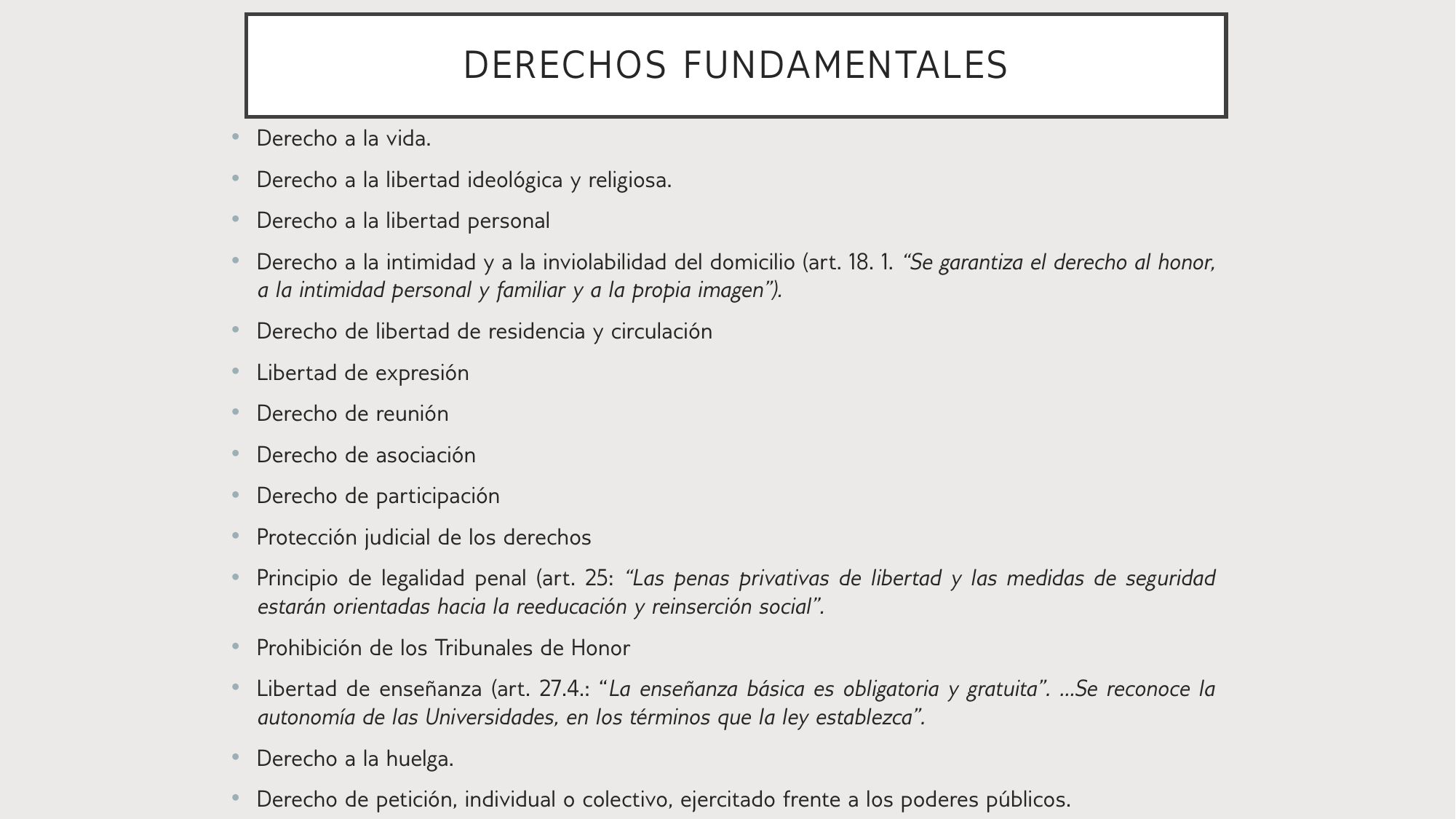

# DERECHOS FUNDAMENTALES
Derecho a la vida.
Derecho a la libertad ideológica y religiosa.
Derecho a la libertad personal
Derecho a la intimidad y a la inviolabilidad del domicilio (art. 18. 1. “Se garantiza el derecho al honor, a la intimidad personal y familiar y a la propia imagen”).
Derecho de libertad de residencia y circulación
Libertad de expresión
Derecho de reunión
Derecho de asociación
Derecho de participación
Protección judicial de los derechos
Principio de legalidad penal (art. 25: “Las penas privativas de libertad y las medidas de seguridad estarán orientadas hacia la reeducación y reinserción social”.
Prohibición de los Tribunales de Honor
Libertad de enseñanza (art. 27.4.: “La enseñanza básica es obligatoria y gratuita”. …Se reconoce la autonomía de las Universidades, en los términos que la ley establezca”.
Derecho a la huelga.
Derecho de petición, individual o colectivo, ejercitado frente a los poderes públicos.